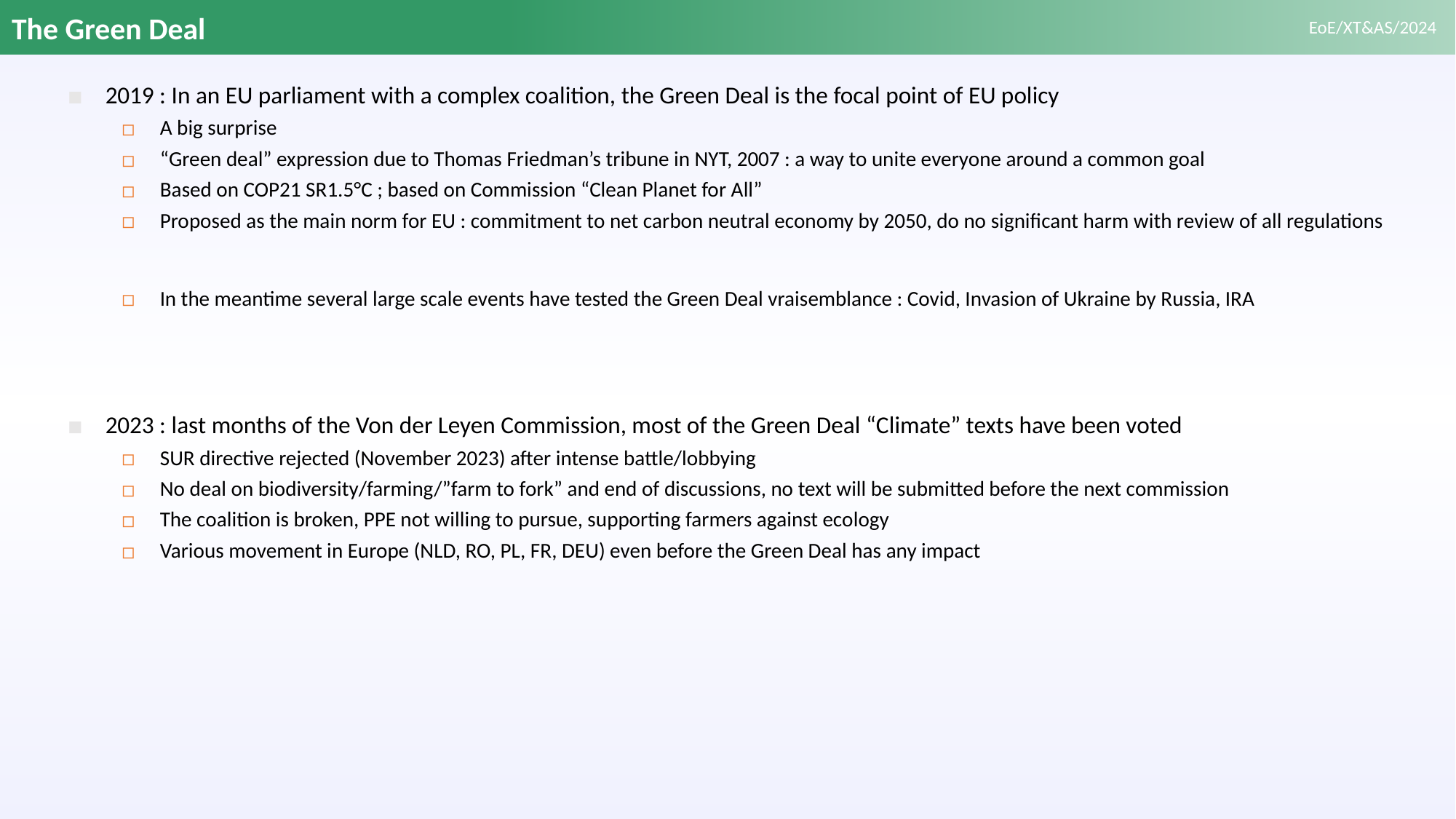

# The Green Deal
2019 : In an EU parliament with a complex coalition, the Green Deal is the focal point of EU policy
A big surprise
“Green deal” expression due to Thomas Friedman’s tribune in NYT, 2007 : a way to unite everyone around a common goal
Based on COP21 SR1.5°C ; based on Commission “Clean Planet for All”
Proposed as the main norm for EU : commitment to net carbon neutral economy by 2050, do no significant harm with review of all regulations

In the meantime several large scale events have tested the Green Deal vraisemblance : Covid, Invasion of Ukraine by Russia, IRA

2023 : last months of the Von der Leyen Commission, most of the Green Deal “Climate” texts have been voted
SUR directive rejected (November 2023) after intense battle/lobbying
No deal on biodiversity/farming/”farm to fork” and end of discussions, no text will be submitted before the next commission
The coalition is broken, PPE not willing to pursue, supporting farmers against ecology
Various movement in Europe (NLD, RO, PL, FR, DEU) even before the Green Deal has any impact